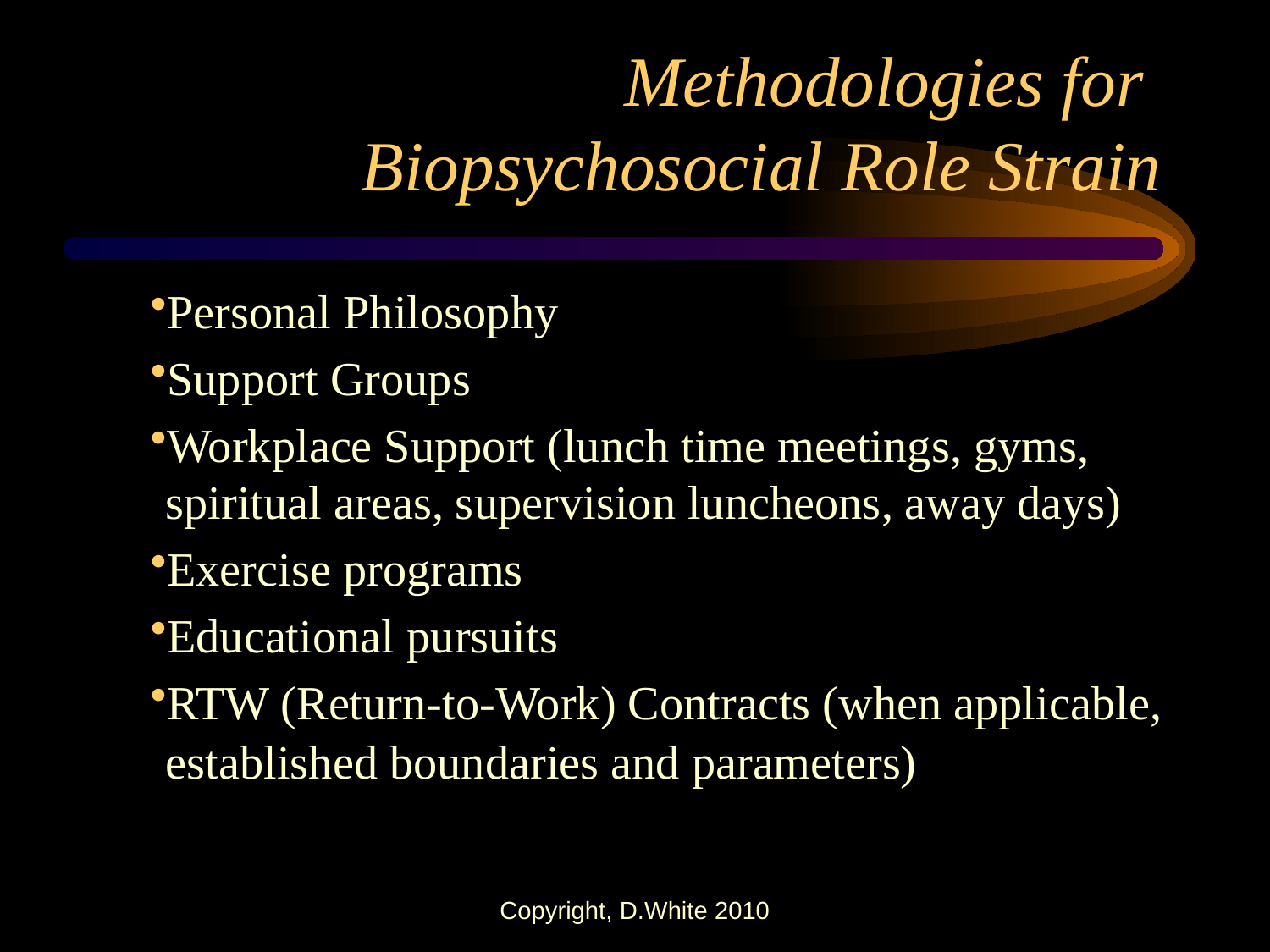

Methodologies for
Biopsychosocial Role Strain
Personal Philosophy
Support Groups
Workplace Support (lunch time meetings, gyms, spiritual areas, supervision luncheons, away days)
Exercise programs
Educational pursuits
RTW (Return-to-Work) Contracts (when applicable, established boundaries and parameters)

Copyright, D.White 2010